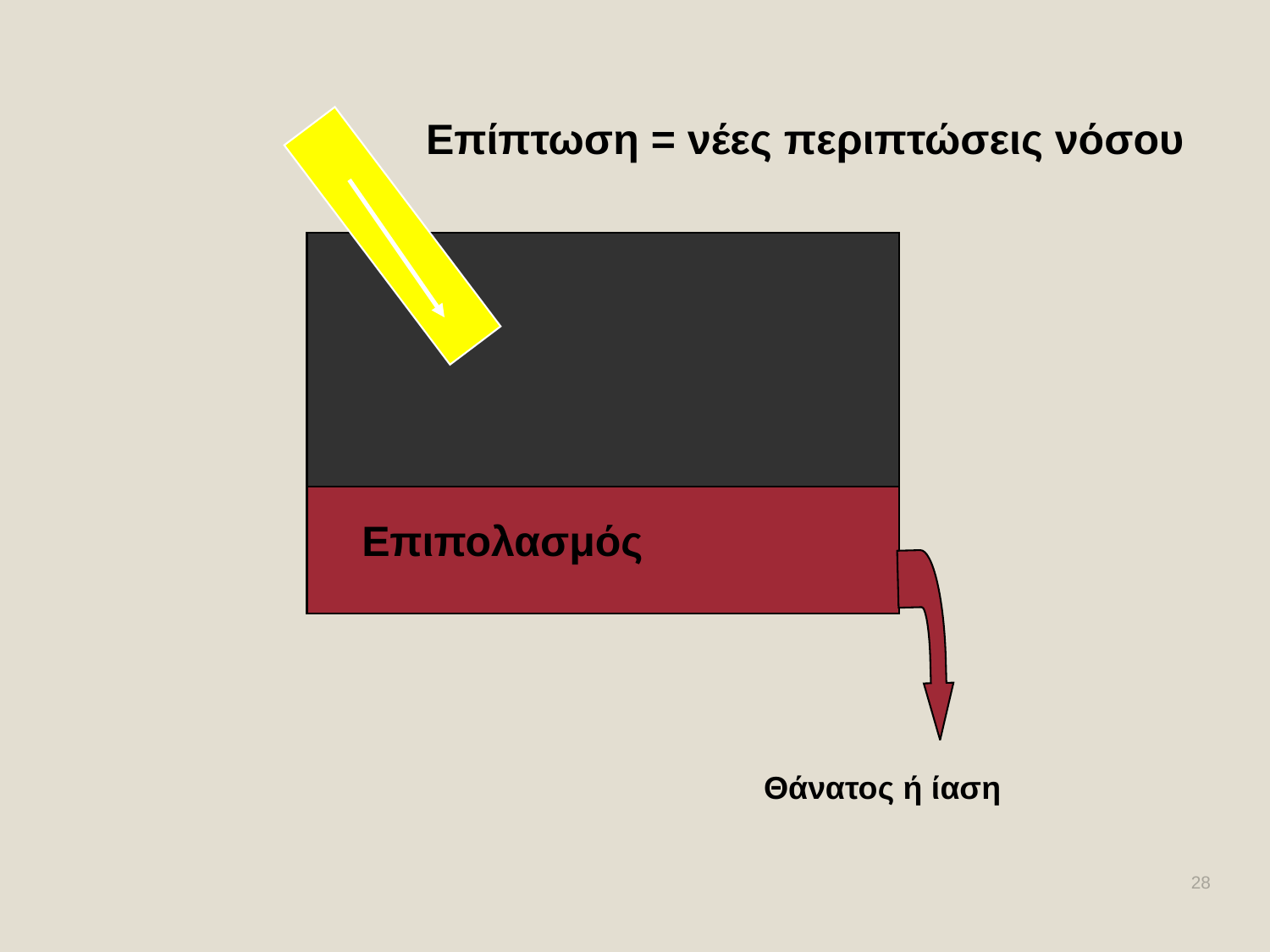

Επίπτωση = νέες περιπτώσεις νόσου

Επιπολασμός

Θάνατος ή ίαση
28